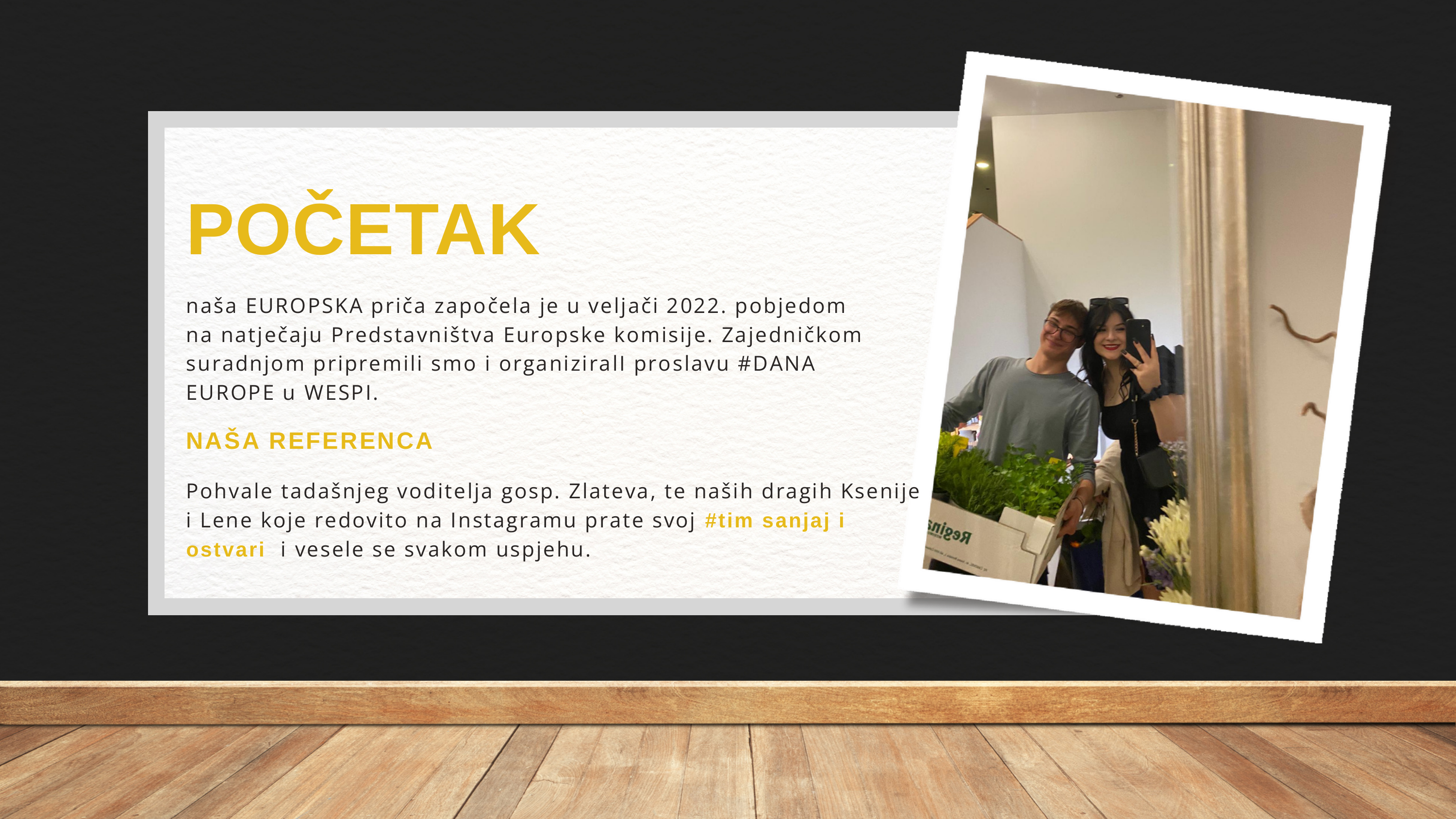

POČETAK
naša EUROPSKA priča započela je u veljači 2022. pobjedom na natječaju Predstavništva Europske komisije. Zajedničkom suradnjom pripremili smo i organiziralI proslavu #DANA EUROPE u WESPI.
NAŠA REFERENCA
Pohvale tadašnjeg voditelja gosp. Zlateva, te naših dragih Ksenije i Lene koje redovito na Instagramu prate svoj #tim sanjaj i ostvari  i vesele se svakom uspjehu.